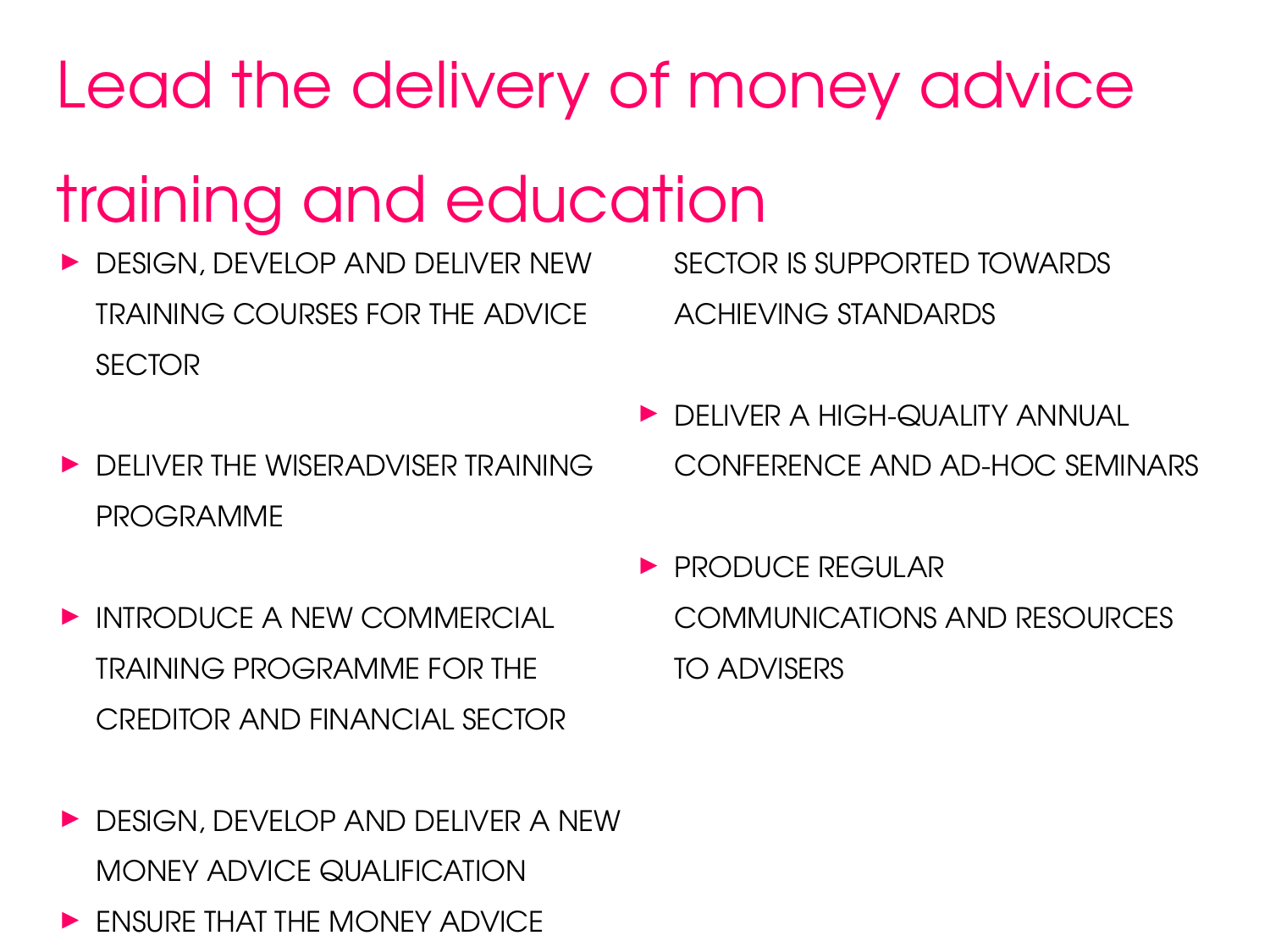

Lead the delivery of money advice training and education

DESIGN, DEVELOP AND DELIVER NEW TRAINING COURSES FOR THE ADVICE SECTOR

DELIVER THE WISERADVISER TRAINING PROGRAMME

INTRODUCE A NEW COMMERCIAL TRAINING PROGRAMME FOR THE CREDITOR AND FINANCIAL SECTOR

DESIGN, DEVELOP AND DELIVER A NEW MONEY ADVICE QUALIFICATION
ENSURE THAT THE MONEY ADVICE SECTOR IS SUPPORTED TOWARDS ACHIEVING STANDARDS

DELIVER A HIGH-QUALITY ANNUAL CONFERENCE AND AD-HOC SEMINARS

PRODUCE REGULAR COMMUNICATIONS AND RESOURCES TO ADVISERS